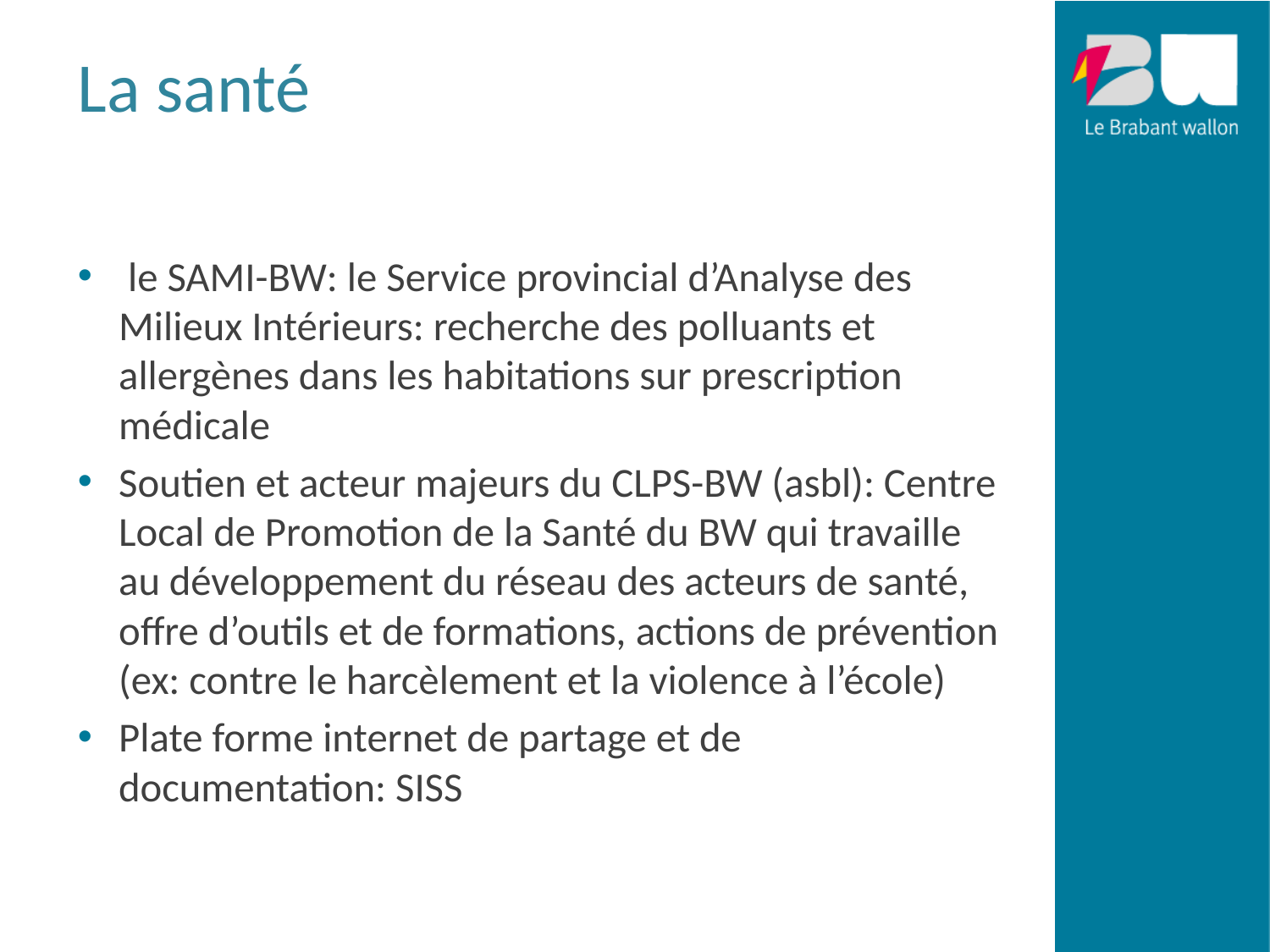

# La santé

 le SAMI-BW: le Service provincial d’Analyse des Milieux Intérieurs: recherche des polluants et allergènes dans les habitations sur prescription médicale
Soutien et acteur majeurs du CLPS-BW (asbl): Centre Local de Promotion de la Santé du BW qui travaille au développement du réseau des acteurs de santé, offre d’outils et de formations, actions de prévention (ex: contre le harcèlement et la violence à l’école)
Plate forme internet de partage et de documentation: SISS